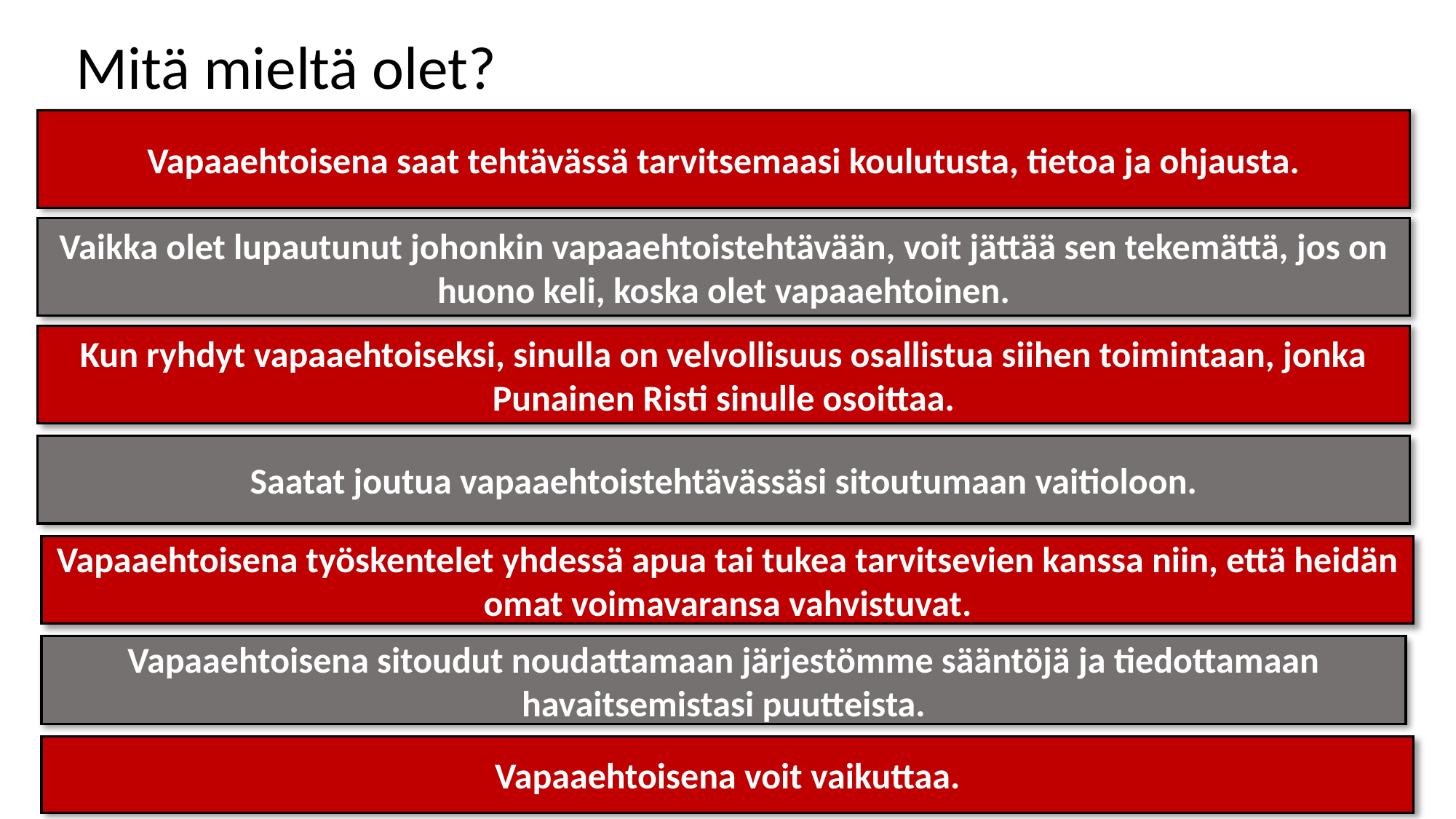

# Mitä mieltä olet?
Vapaaehtoisena saat tehtävässä tarvitsemaasi koulutusta, tietoa ja ohjausta.
Vaikka olet lupautunut johonkin vapaaehtoistehtävään, voit jättää sen tekemättä, jos on huono keli, koska olet vapaaehtoinen.
Kun ryhdyt vapaaehtoiseksi, sinulla on velvollisuus osallistua siihen toimintaan, jonka Punainen Risti sinulle osoittaa.
Saatat joutua vapaaehtoistehtävässäsi sitoutumaan vaitioloon.
Vapaaehtoisena työskentelet yhdessä apua tai tukea tarvitsevien kanssa niin, että heidän omat voimavaransa vahvistuvat.
Vapaaehtoisena sitoudut noudattamaan järjestömme sääntöjä ja tiedottamaan havaitsemistasi puutteista.
Vapaaehtoisena voit vaikuttaa.